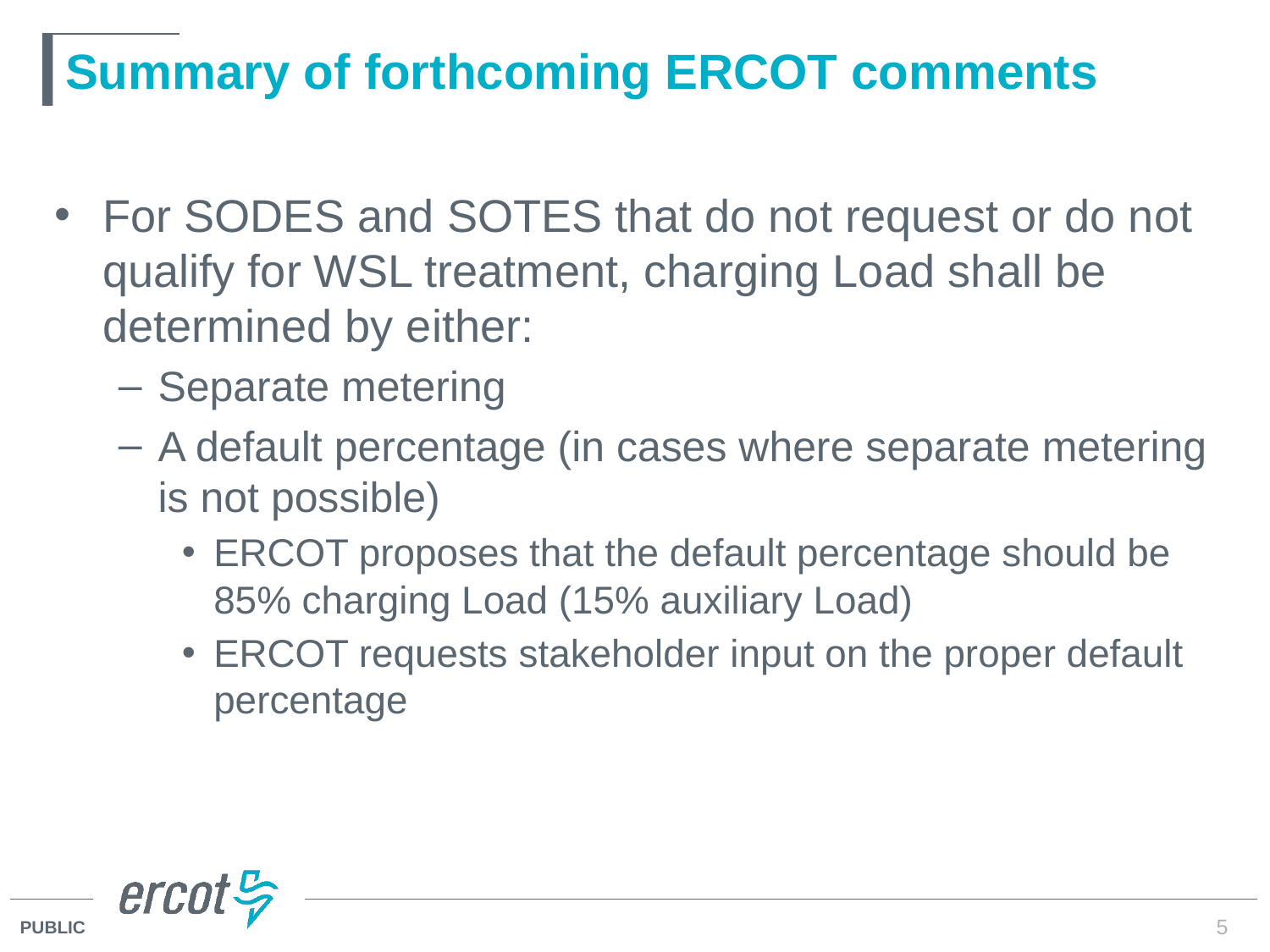

# Summary of forthcoming ERCOT comments
For SODES and SOTES that do not request or do not qualify for WSL treatment, charging Load shall be determined by either:
Separate metering
A default percentage (in cases where separate metering is not possible)
ERCOT proposes that the default percentage should be 85% charging Load (15% auxiliary Load)
ERCOT requests stakeholder input on the proper default percentage
5